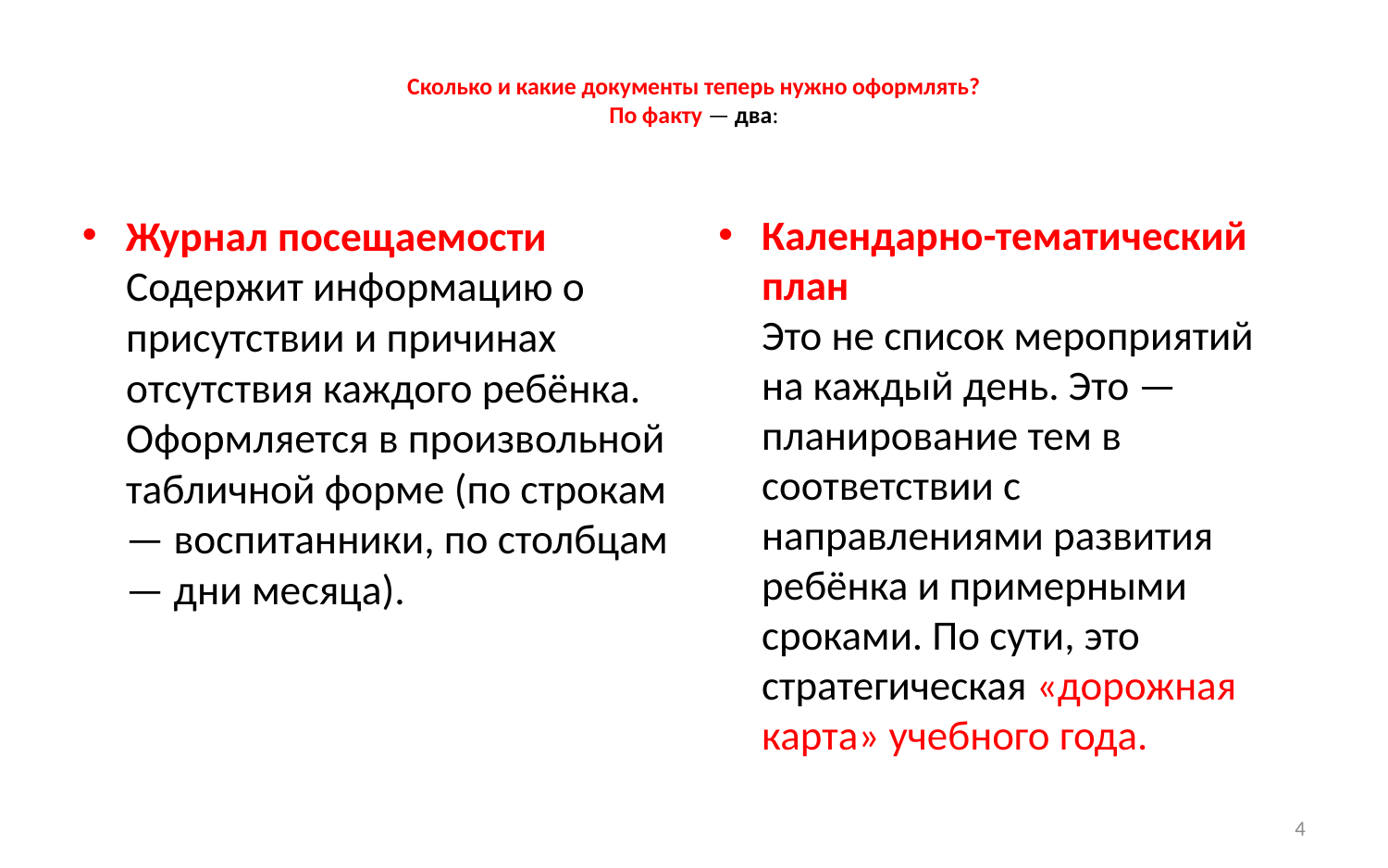

# Сколько и какие документы теперь нужно оформлять? По факту — два:
Журнал посещаемости
Содержит информацию о присутствии и причинах отсутствия каждого ребёнка. Оформляется в произвольной табличной форме (по строкам — воспитанники, по столбцам — дни месяца).

Календарно-тематический план
Это не список мероприятий на каждый день. Это — планирование тем в соответствии с направлениями развития ребёнка и примерными сроками. По сути, это стратегическая «дорожная карта» учебного года.

4